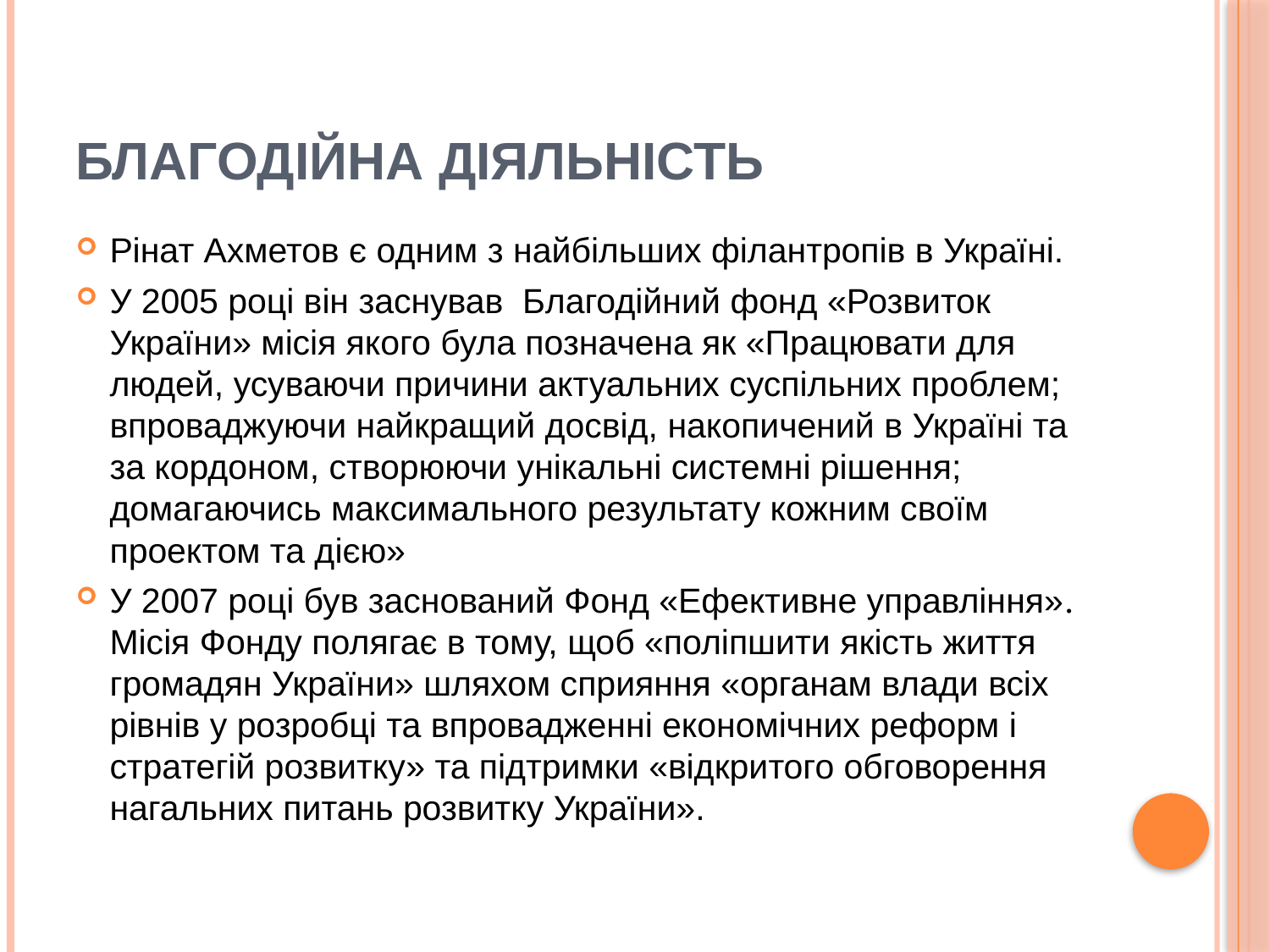

# Благодійна діяльність
Рінат Ахметов є одним з найбільших філантропів в Україні.
У 2005 році він заснував  Благодійний фонд «Розвиток України» місія якого була позначена як «Працювати для людей, усуваючи причини актуальних суспільних проблем; впроваджуючи найкращий досвід, накопичений в Україні та за кордоном, створюючи унікальні системні рішення; домагаючись максимального результату кожним своїм проектом та дією»
У 2007 році був заснований Фонд «Ефективне управління». Місія Фонду полягає в тому, щоб «поліпшити якість життя громадян України» шляхом сприяння «органам влади всіх рівнів у розробці та впровадженні економічних реформ і стратегій розвитку» та підтримки «відкритого обговорення нагальних питань розвитку України».